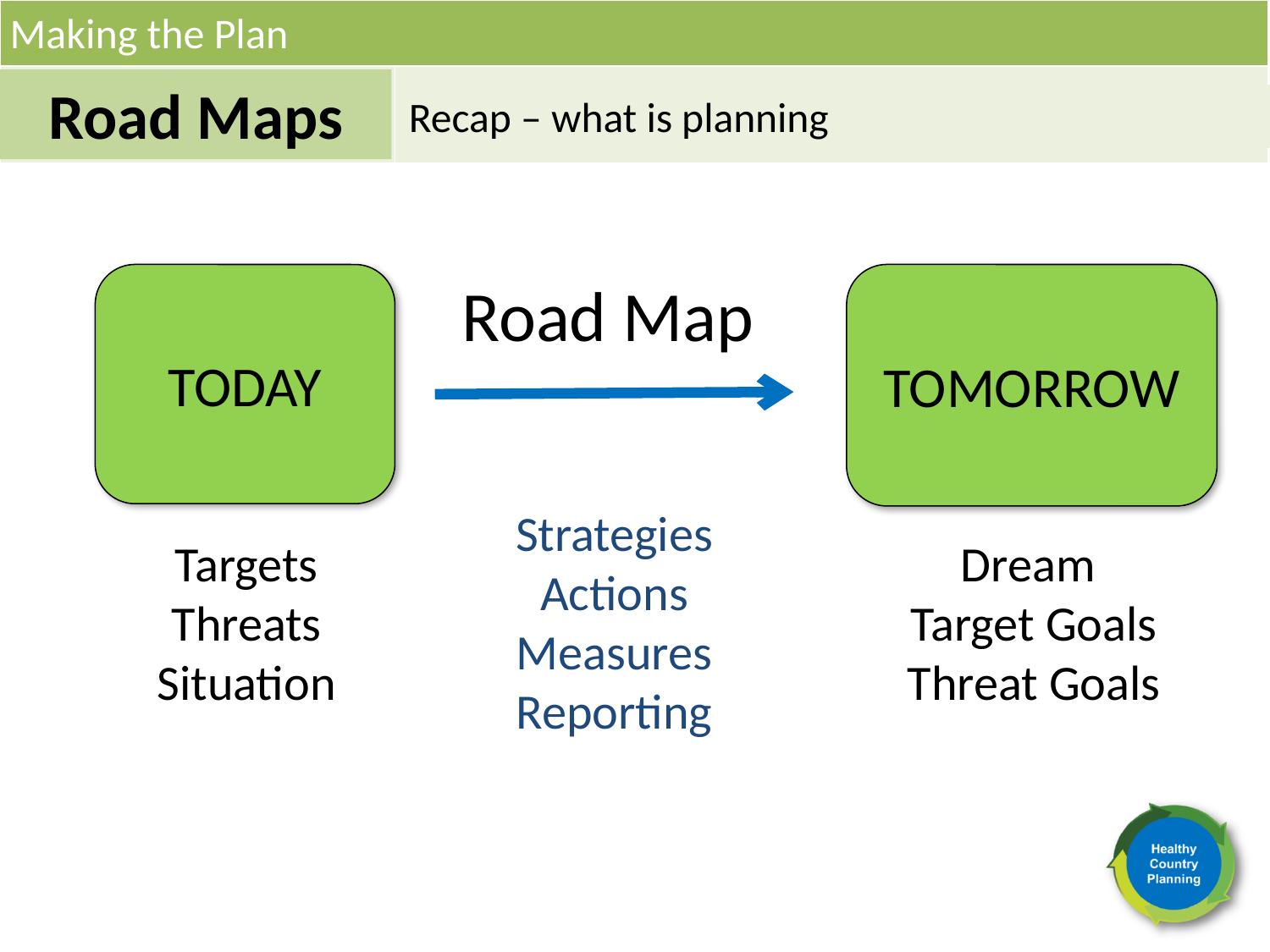

Making the Plan
Road Maps
Recap – what is planning
TODAY
Road Map
TOMORROW
Strategies
Actions
Measures
Reporting
Targets
Threats
Situation
Dream
Target Goals
Threat Goals